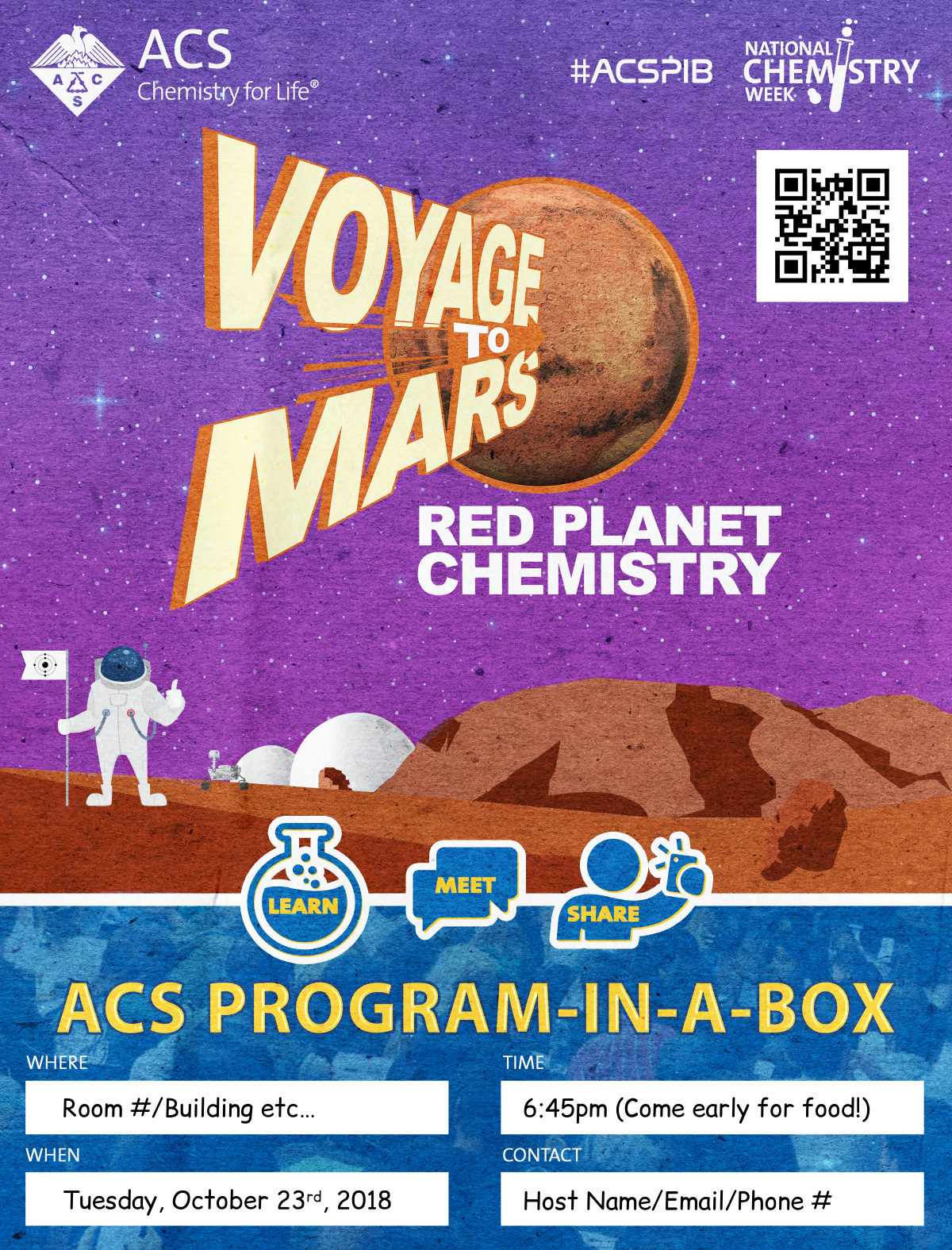

6:45pm (Come early for food!)
Room #/Building etc…
Tuesday, October 23rd, 2018
Host Name/Email/Phone #